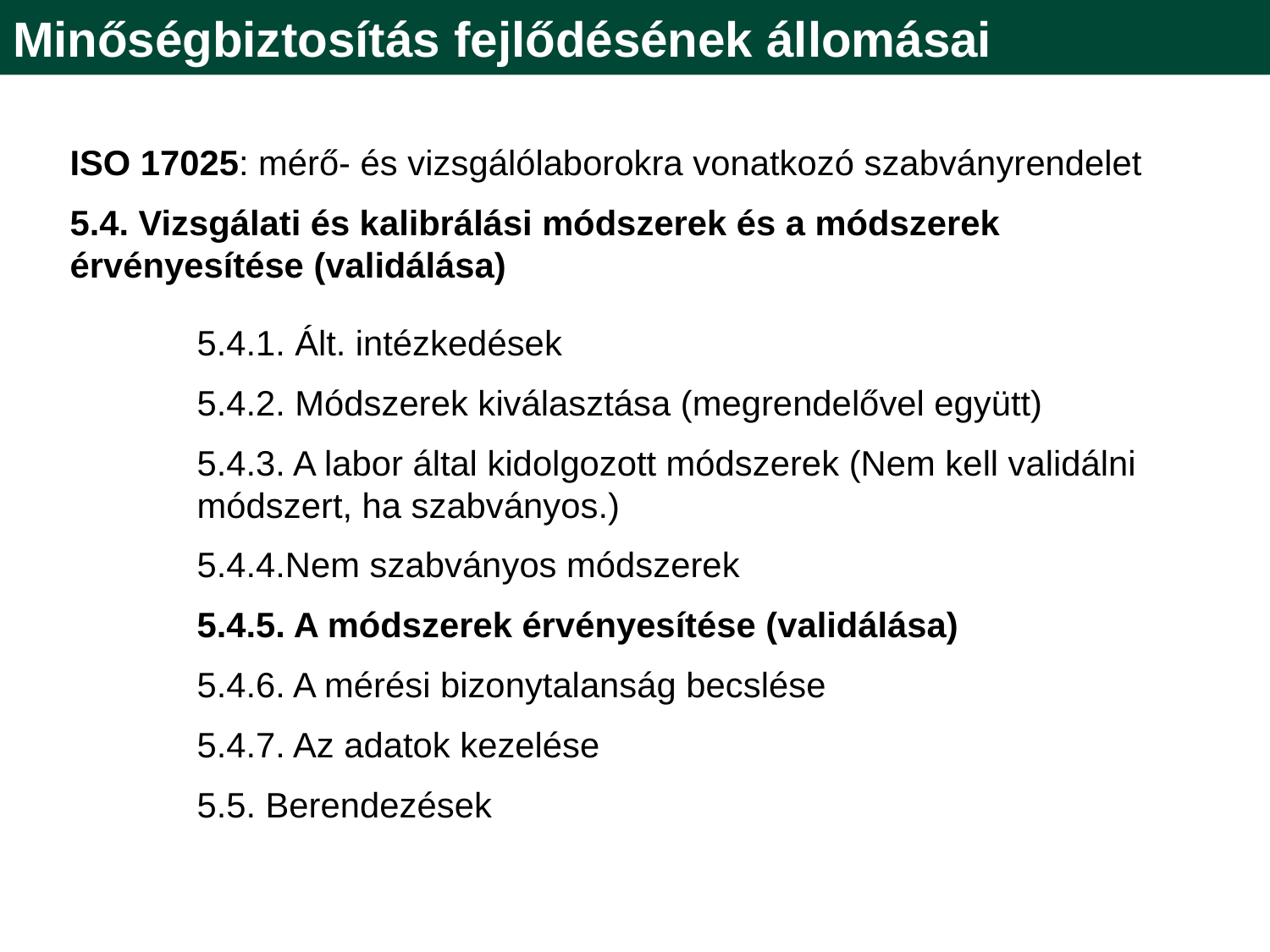

Minőségbiztosítás fejlődésének állomásai
ISO 17025: mérő- és vizsgálólaborokra vonatkozó szabványrendelet
5.4. Vizsgálati és kalibrálási módszerek és a módszerek érvényesítése (validálása)
5.4.1. Ált. intézkedések
5.4.2. Módszerek kiválasztása (megrendelővel együtt)
5.4.3. A labor által kidolgozott módszerek (Nem kell validálni módszert, ha szabványos.)
5.4.4.Nem szabványos módszerek
5.4.5. A módszerek érvényesítése (validálása)
5.4.6. A mérési bizonytalanság becslése
5.4.7. Az adatok kezelése
5.5. Berendezések